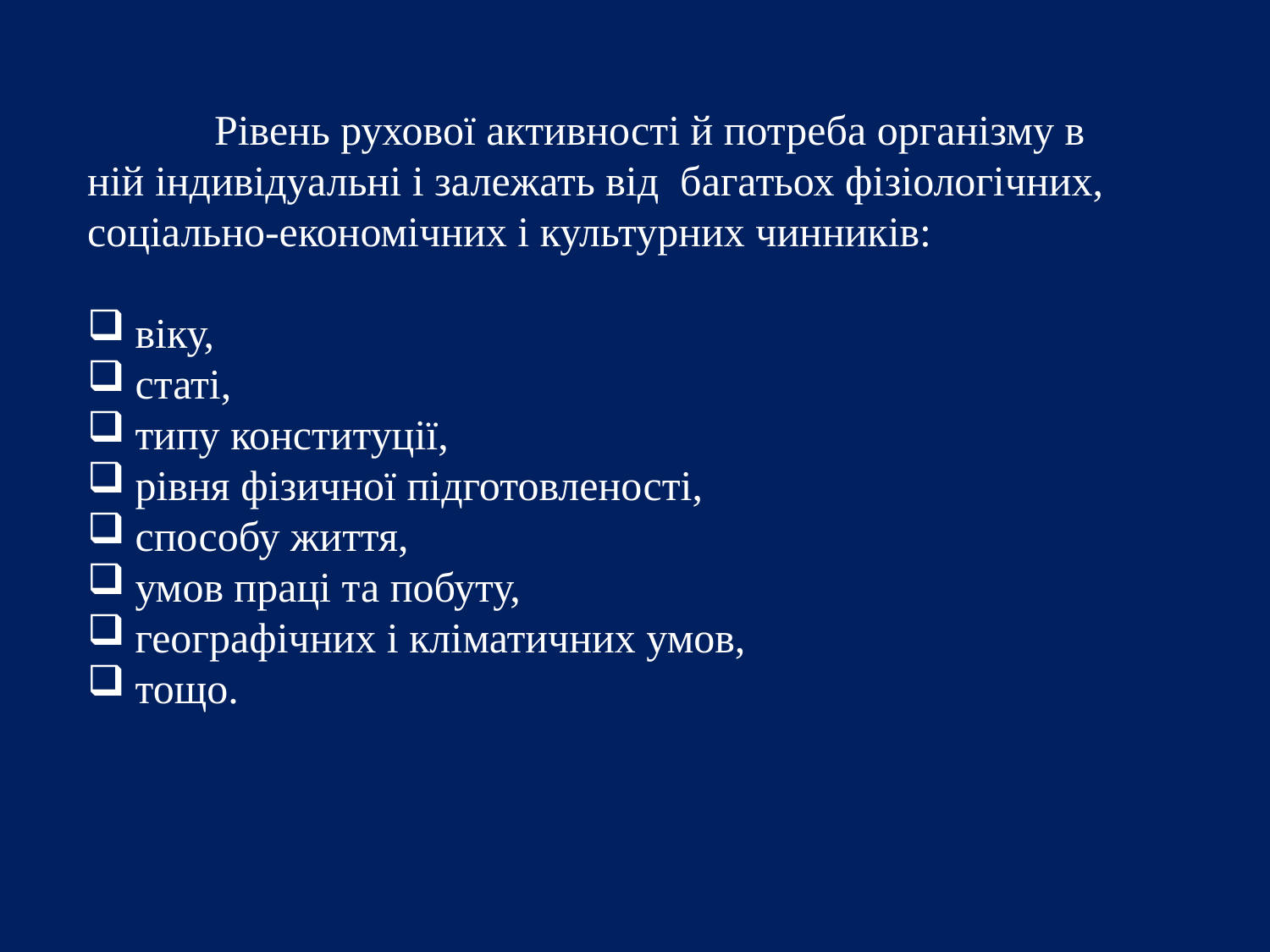

Рівень рухової активності й потреба організму в ній індивідуальні і залежать від  багатьох фізіологічних, соціально-економічних і культурних чинників:

віку,
статі,
типу конституції,
рівня фізичної підготовленості,
способу життя,
умов праці та побуту,
географічних і кліматичних умов,
тощо.